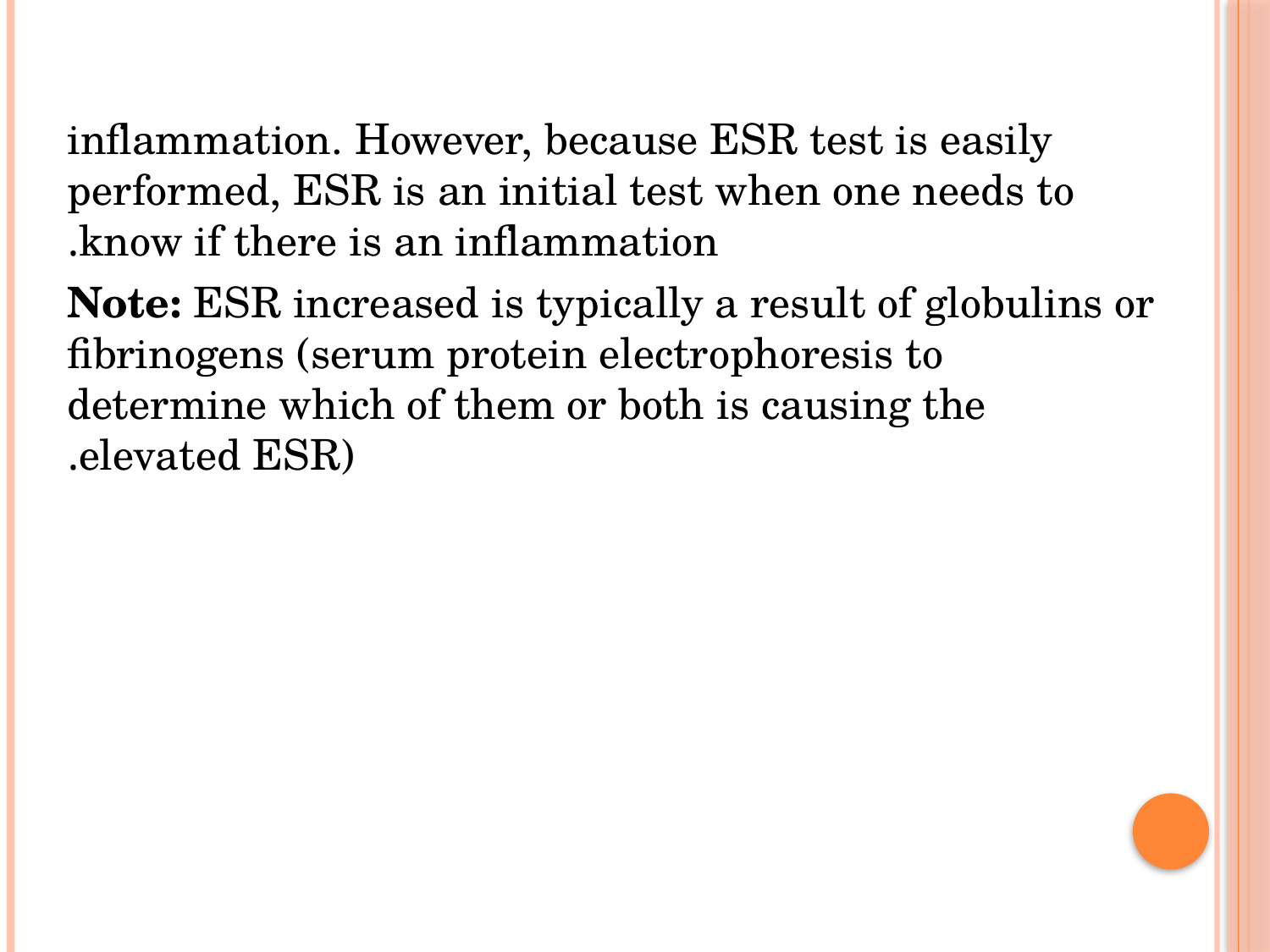

inflammation. However, because ESR test is easily performed, ESR is an initial test when one needs to know if there is an inflammation.
Note: ESR increased is typically a result of globulins or fibrinogens (serum protein electrophoresis to determine which of them or both is causing the elevated ESR).